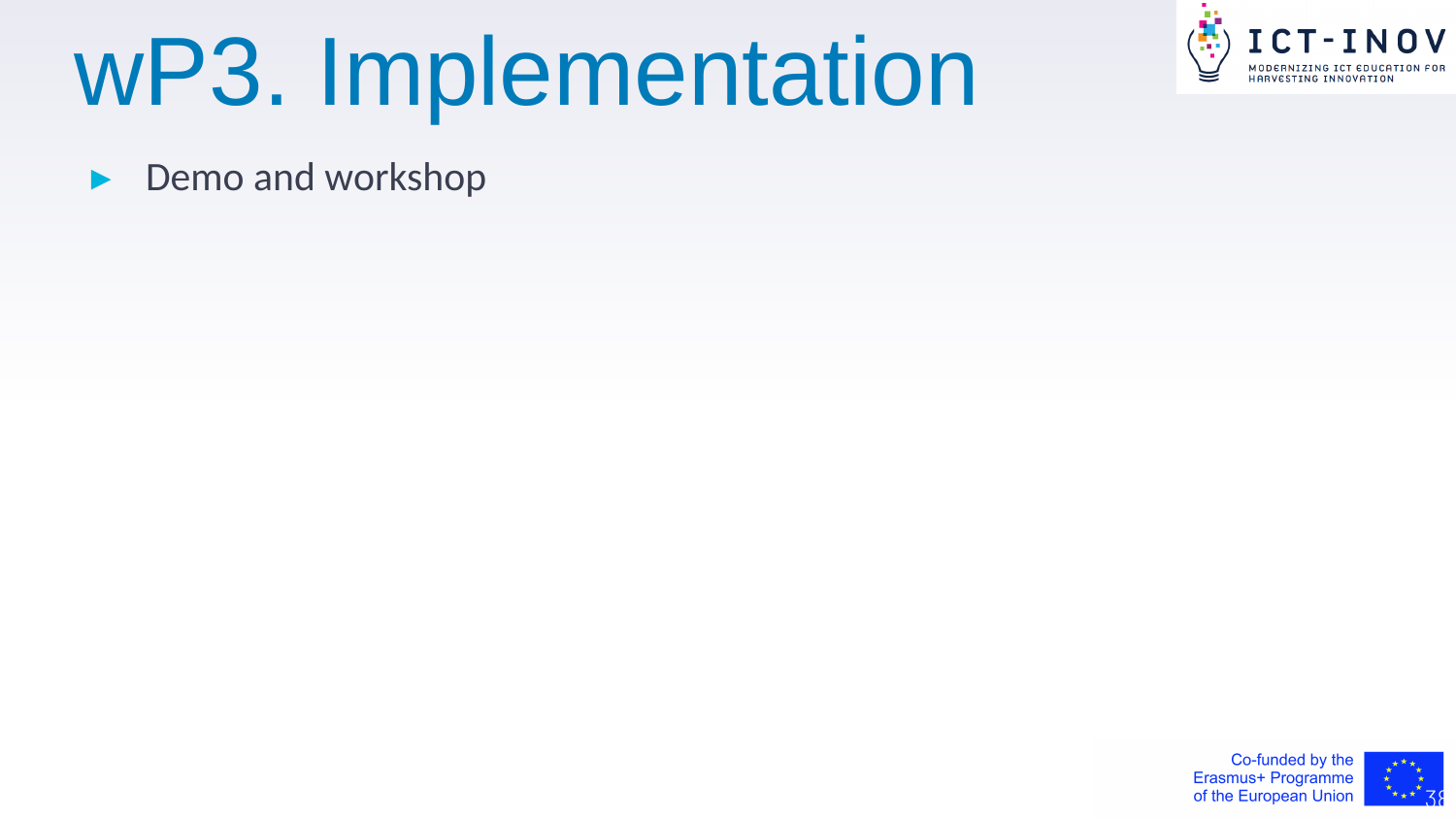

# wP3. Implementation
Demo and workshop
38